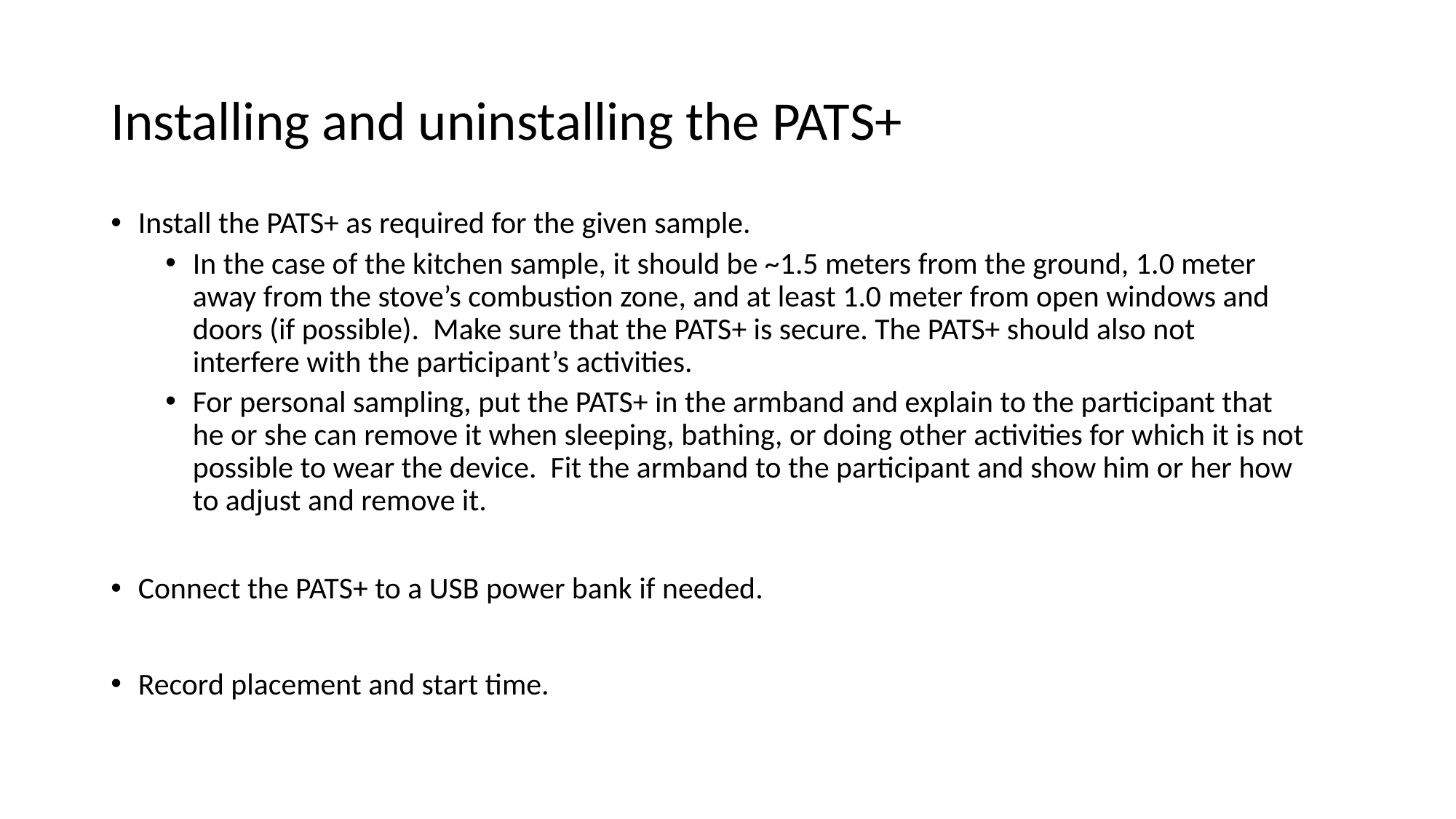

# Installing and uninstalling the PATS+
Install the PATS+ as required for the given sample.
In the case of the kitchen sample, it should be ~1.5 meters from the ground, 1.0 meter away from the stove’s combustion zone, and at least 1.0 meter from open windows and doors (if possible).  Make sure that the PATS+ is secure. The PATS+ should also not interfere with the participant’s activities.
For personal sampling, put the PATS+ in the armband and explain to the participant that he or she can remove it when sleeping, bathing, or doing other activities for which it is not possible to wear the device.  Fit the armband to the participant and show him or her how to adjust and remove it.

Connect the PATS+ to a USB power bank if needed.

Record placement and start time.